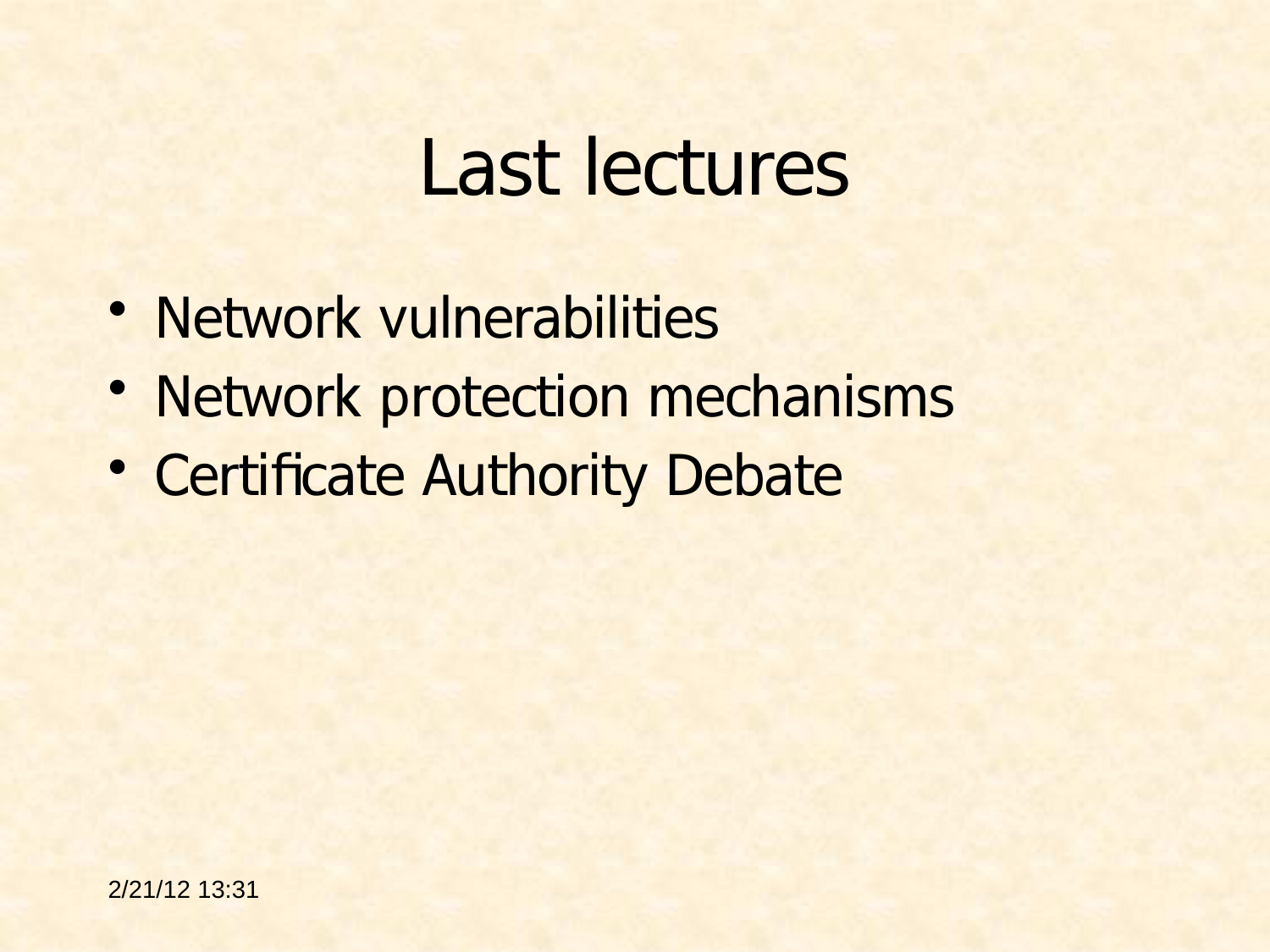

# Last lectures
Network vulnerabilities
Network protection mechanisms
Certificate Authority Debate
2/21/12 13:31